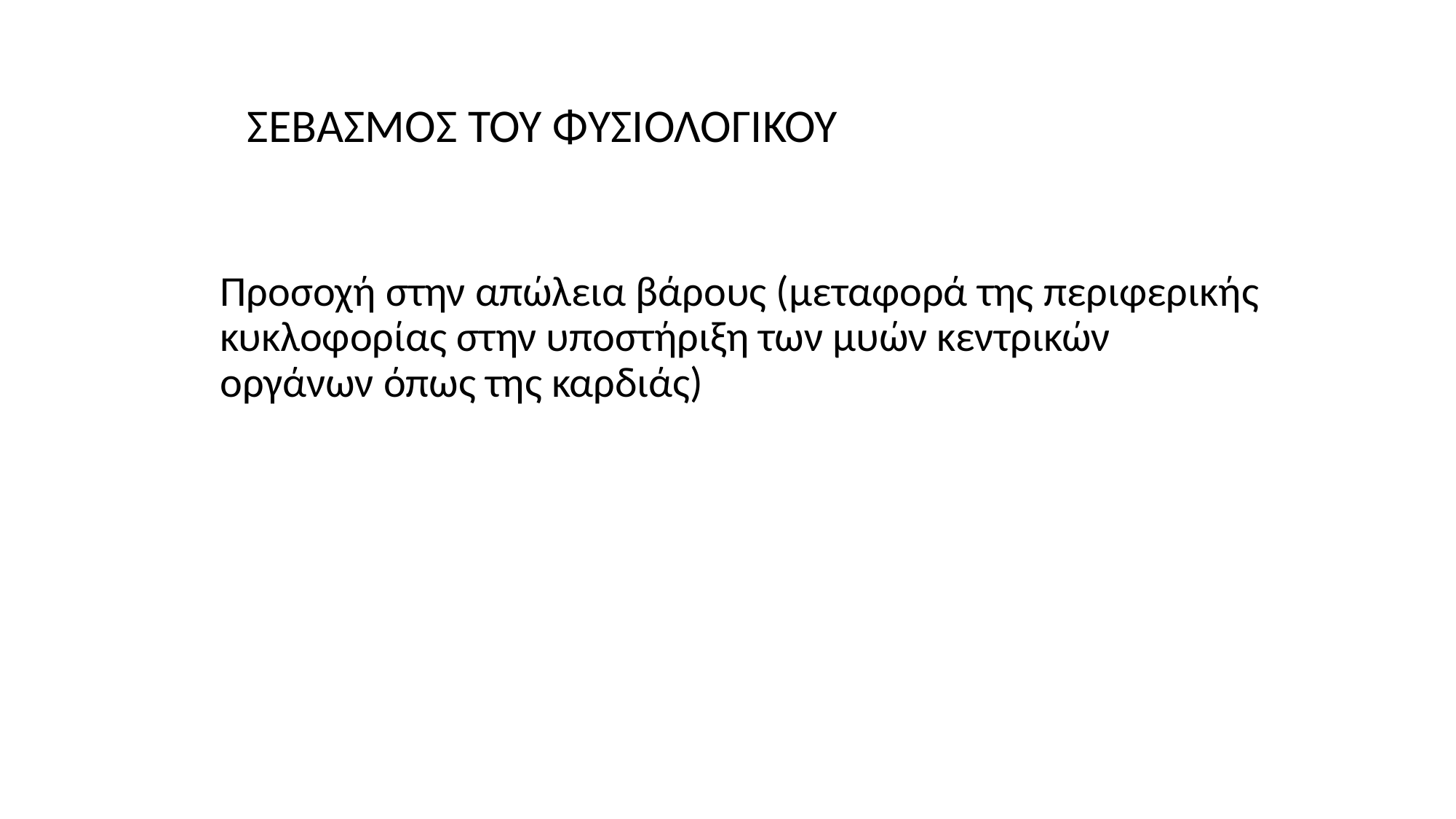

# ΣΕΒΑΣΜΟΣ ΤΟΥ ΦΥΣΙΟΛΟΓΙΚΟΥ

	Προσοχή στην απώλεια βάρους (μεταφορά της περιφερικής κυκλοφορίας στην υποστήριξη των μυών κεντρικών οργάνων όπως της καρδιάς)